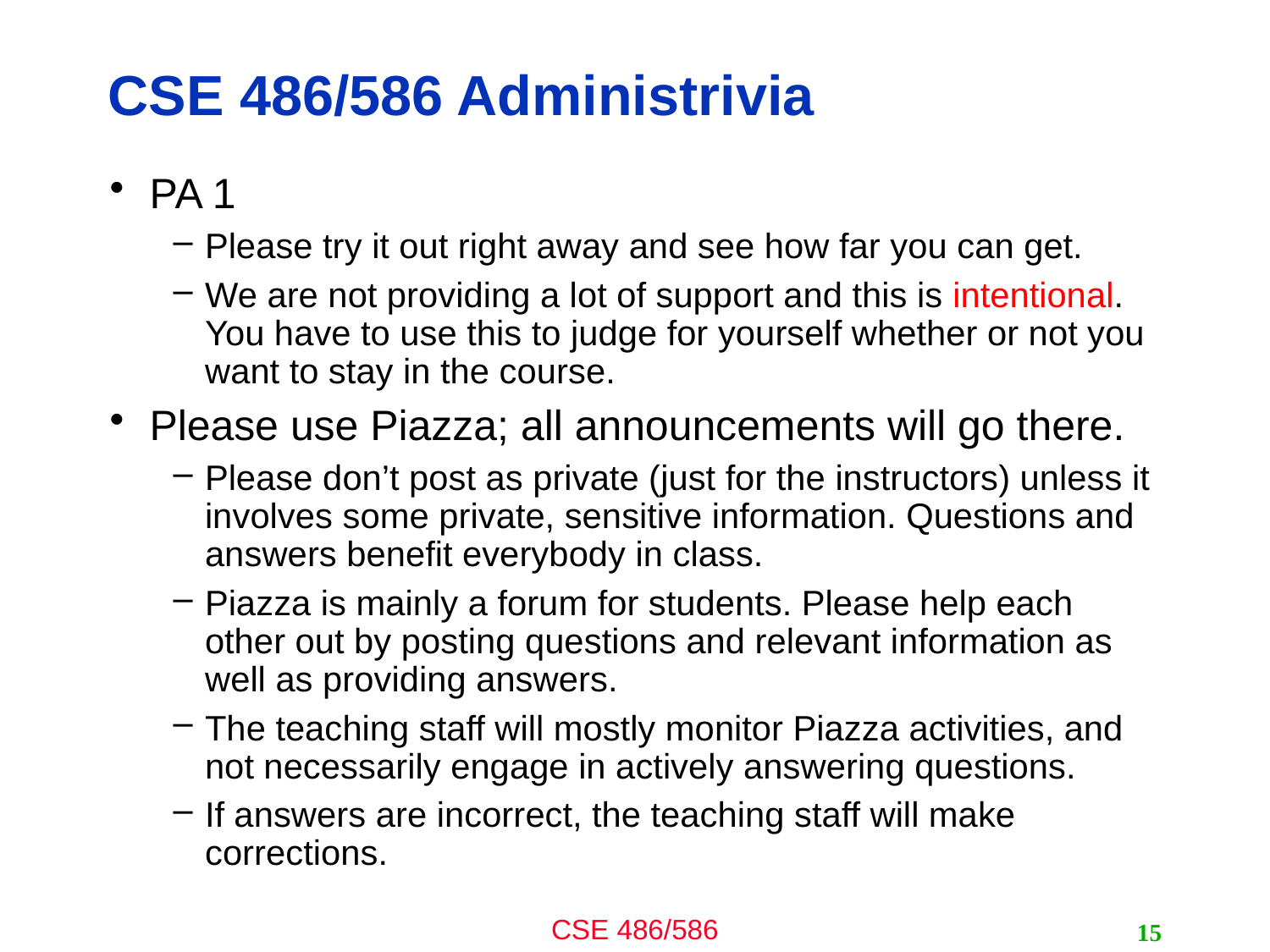

# CSE 486/586 Administrivia
PA 1
Please try it out right away and see how far you can get.
We are not providing a lot of support and this is intentional. You have to use this to judge for yourself whether or not you want to stay in the course.
Please use Piazza; all announcements will go there.
Please don’t post as private (just for the instructors) unless it involves some private, sensitive information. Questions and answers benefit everybody in class.
Piazza is mainly a forum for students. Please help each other out by posting questions and relevant information as well as providing answers.
The teaching staff will mostly monitor Piazza activities, and not necessarily engage in actively answering questions.
If answers are incorrect, the teaching staff will make corrections.
15